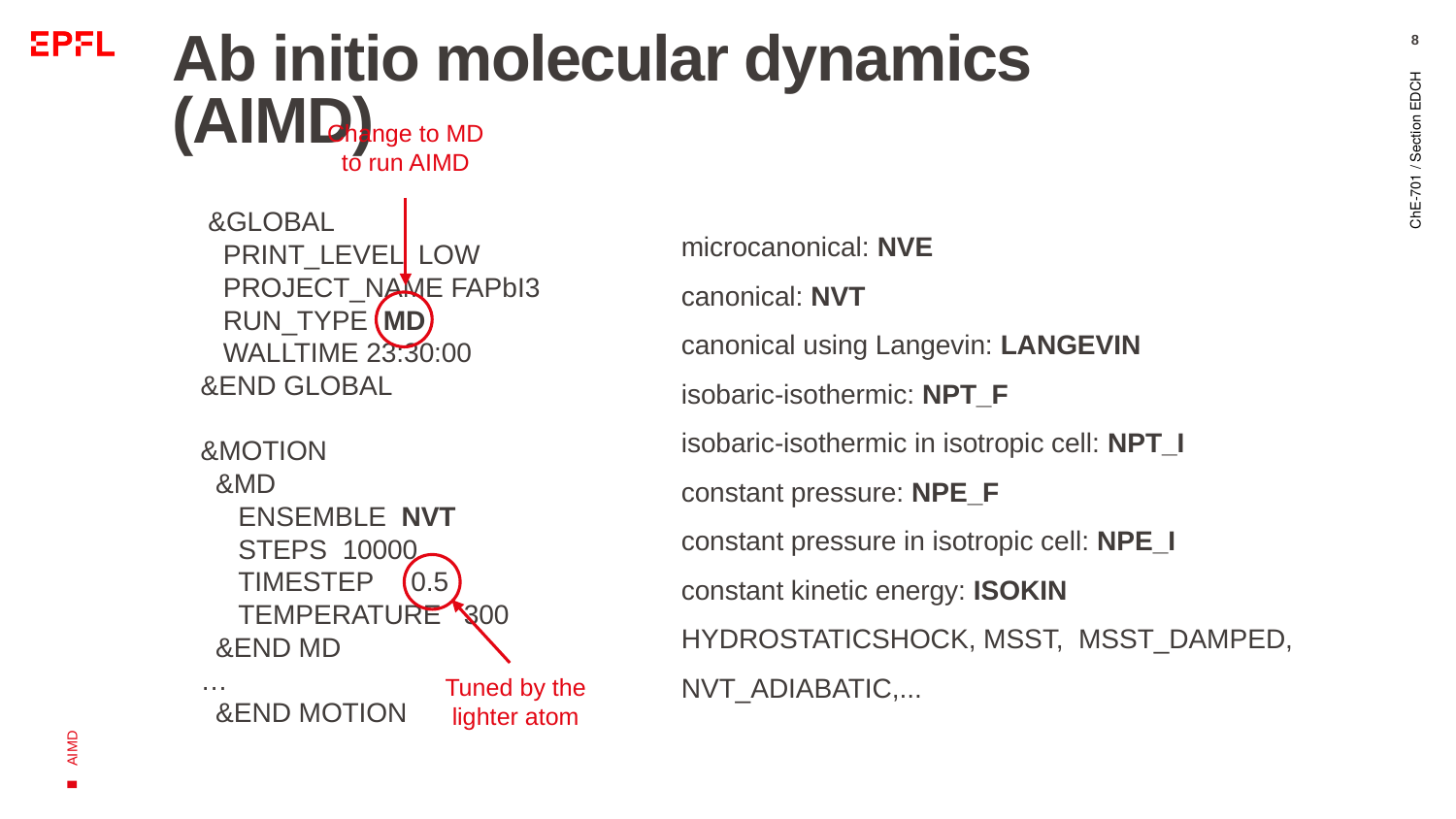

8
# Ab initio molecular dynamics (AIMD)
Change to MD to run AIMD
 &GLOBAL
   PRINT_LEVEL  LOW
   PROJECT_NAME FAPbI3
   RUN_TYPE  MD
   WALLTIME 23:30:00
&END GLOBAL

&MOTION
  &MD
     ENSEMBLE  NVT
     STEPS  10000
     TIMESTEP     0.5
     TEMPERATURE   300
  &END MD
…
  &END MOTION
microcanonical: NVE
canonical: NVT
canonical using Langevin: LANGEVIN
isobaric-isothermic: NPT_F
isobaric-isothermic in isotropic cell: NPT_I
constant pressure: NPE_F
constant pressure in isotropic cell: NPE_I
constant kinetic energy: ISOKIN
HYDROSTATICSHOCK, MSST,  MSST_DAMPED, NVT_ADIABATIC,...

ChE-701 / Section EDCH
AIMD

Tuned by the lighter atom